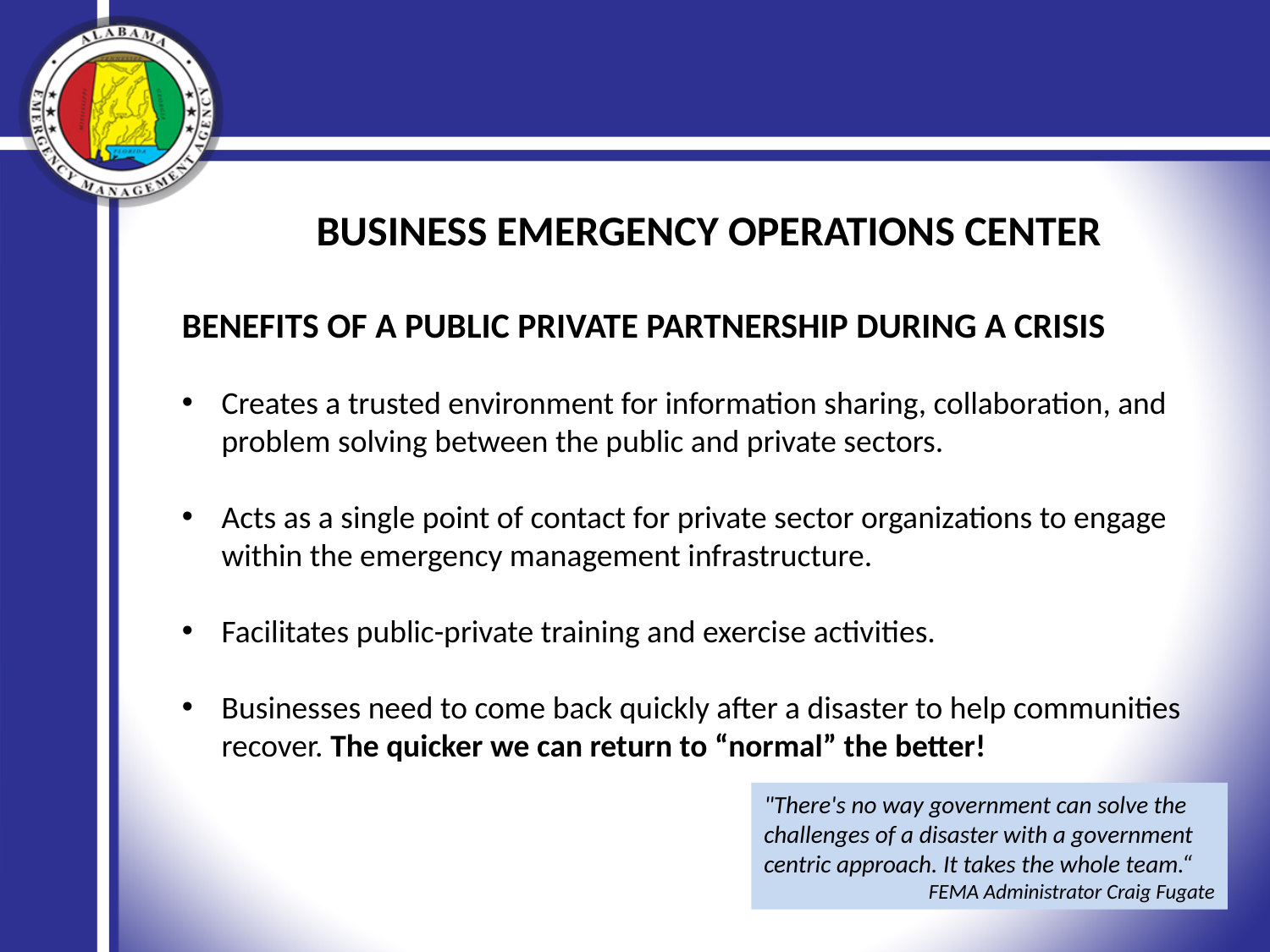

BUSINESS EMERGENCY OPERATIONS CENTER

Benefits of a Public Private Partnership During a Crisis

Creates a trusted environment for information sharing, collaboration, and problem solving between the public and private sectors.

Acts as a single point of contact for private sector organizations to engage within the emergency management infrastructure.

Facilitates public-private training and exercise activities.

Businesses need to come back quickly after a disaster to help communities recover. The quicker we can return to “normal” the better!

"There's no way government can solve the challenges of a disaster with a government centric approach. It takes the whole team.“
FEMA Administrator Craig Fugate